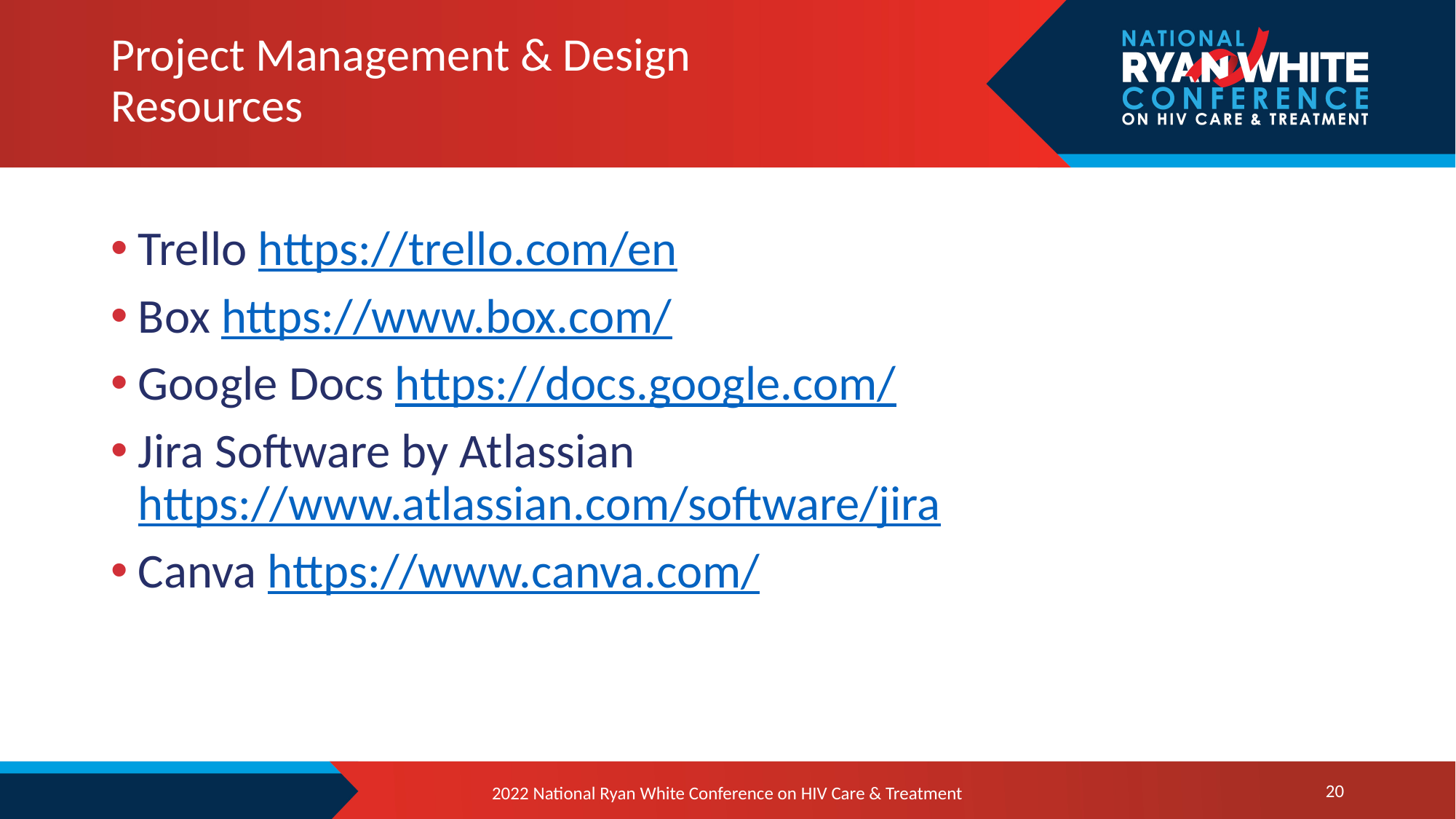

# Project Management & Design Resources
Trello https://trello.com/en
Box https://www.box.com/
Google Docs https://docs.google.com/
Jira Software by Atlassian https://www.atlassian.com/software/jira
Canva https://www.canva.com/

20
2022 National Ryan White Conference on HIV Care & Treatment